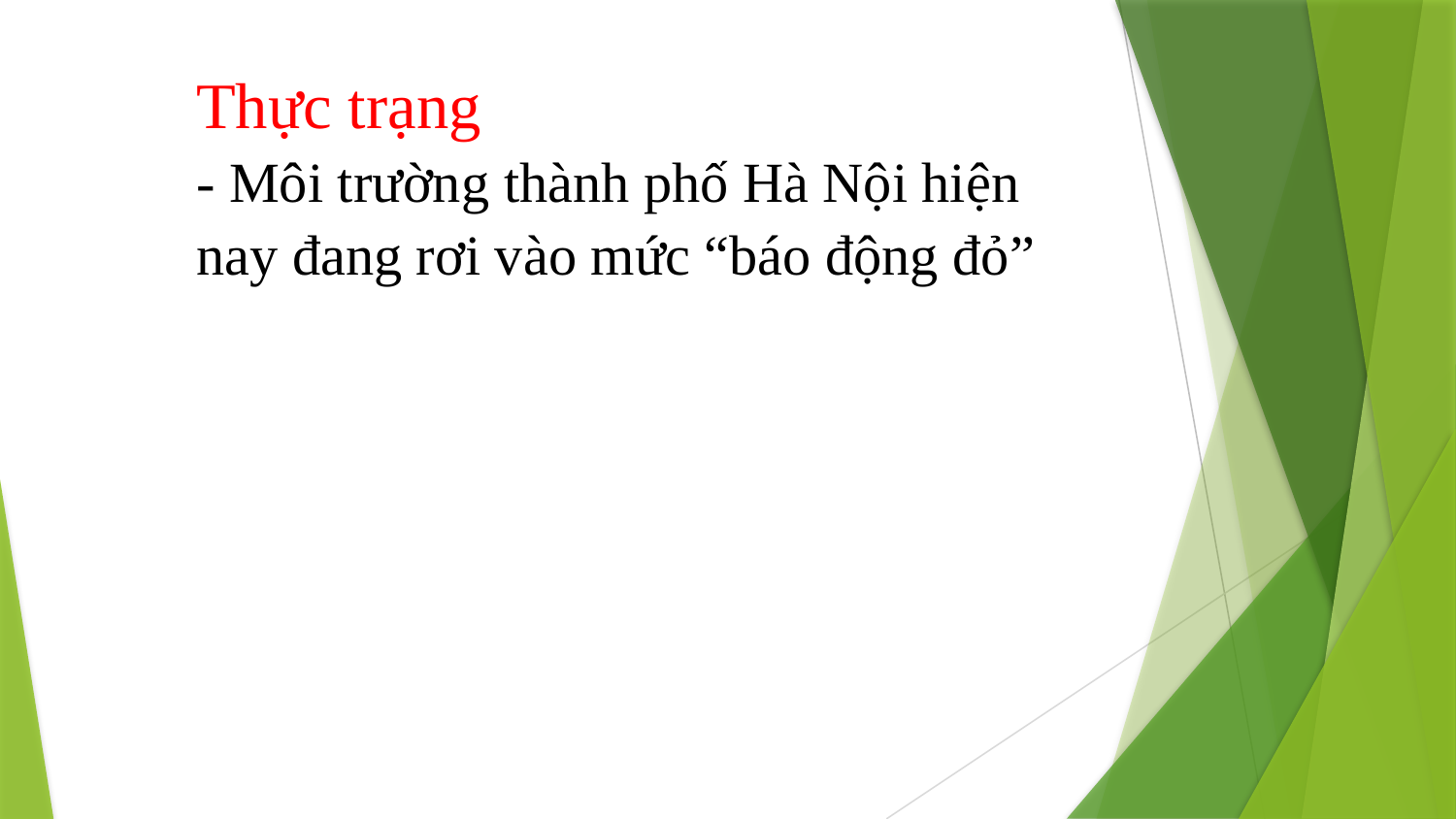

Thực trạng
- Môi trường thành phố Hà Nội hiện nay đang rơi vào mức “báo động đỏ”